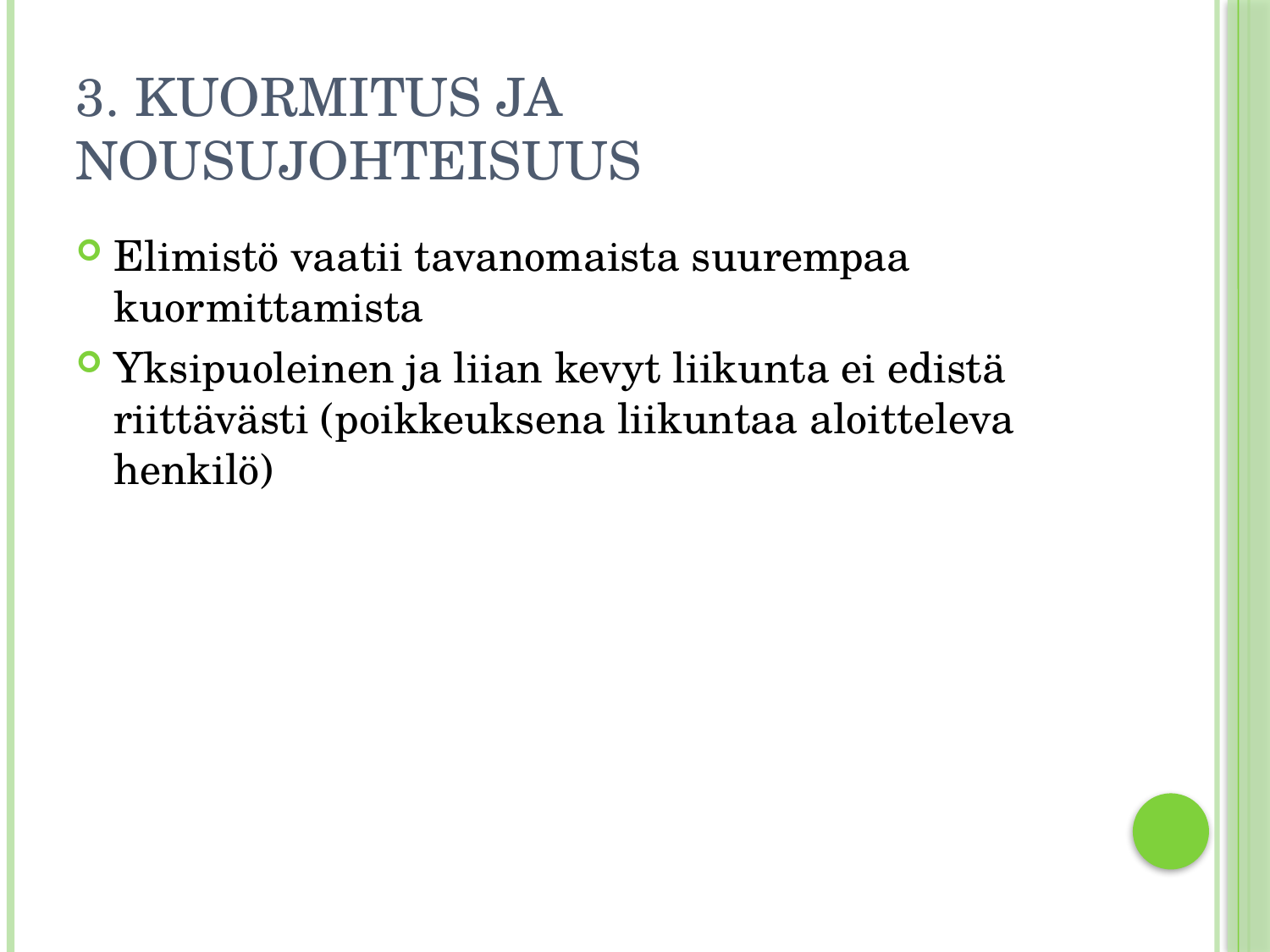

# 3. Kuormitus ja nousujohteisuus
Elimistö vaatii tavanomaista suurempaa kuormittamista
Yksipuoleinen ja liian kevyt liikunta ei edistä riittävästi (poikkeuksena liikuntaa aloitteleva henkilö)